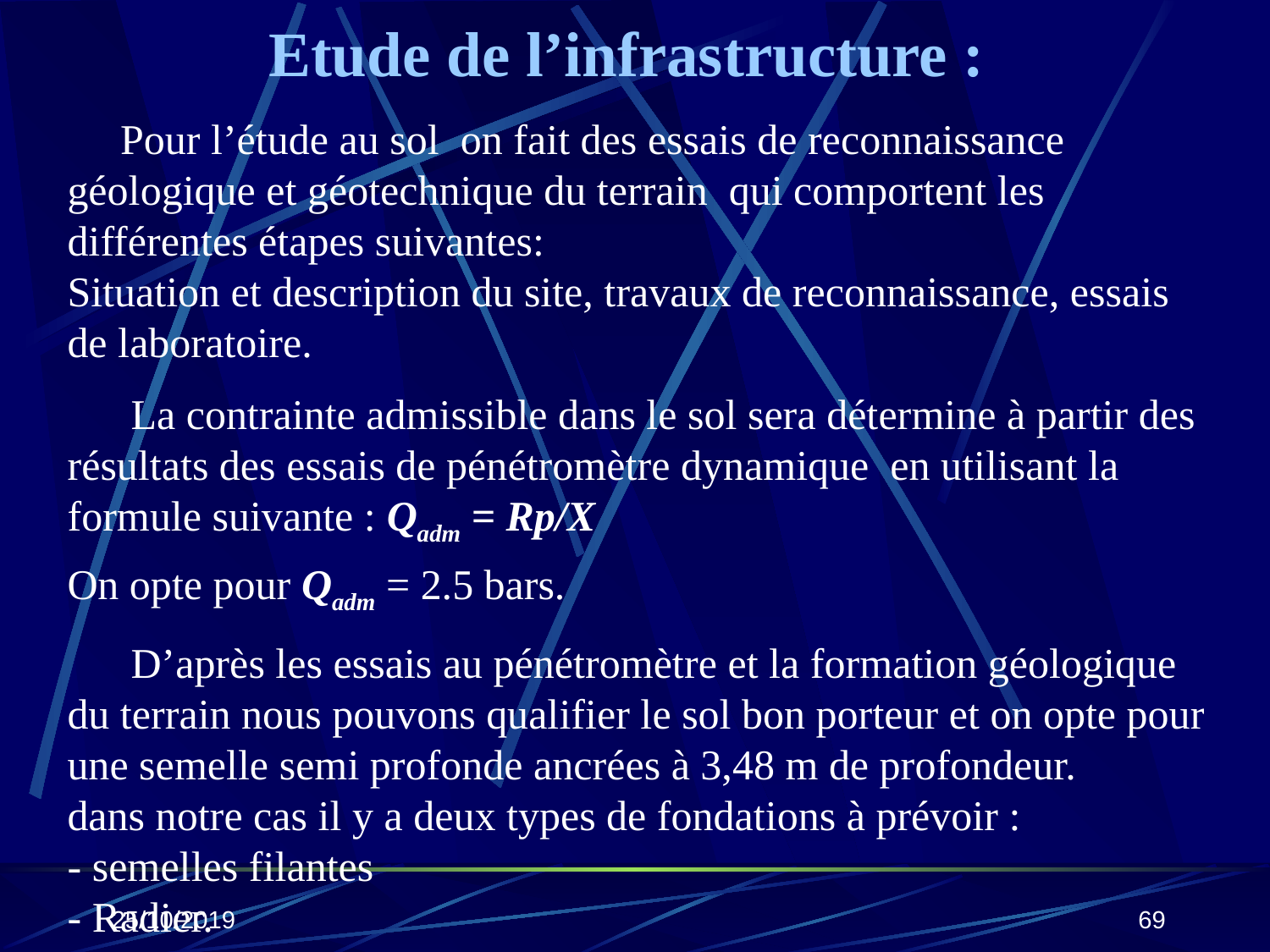

# Etude de l’infrastructure :
     Pour l’étude au sol  on fait des essais de reconnaissance géologique et géotechnique du terrain  qui comportent les différentes étapes suivantes:
Situation et description du site, travaux de reconnaissance, essais de laboratoire.

      La contrainte admissible dans le sol sera détermine à partir des résultats des essais de pénétromètre dynamique  en utilisant la formule suivante : Qadm = Rp/X

On opte pour Qadm = 2.5 bars.

      D’après les essais au pénétromètre et la formation géologique du terrain nous pouvons qualifier le sol bon porteur et on opte pour une semelle semi profonde ancrées à 3,48 m de profondeur.
dans notre cas il y a deux types de fondations à prévoir :
- semelles filantes
- Radier.

25/10/2019
69